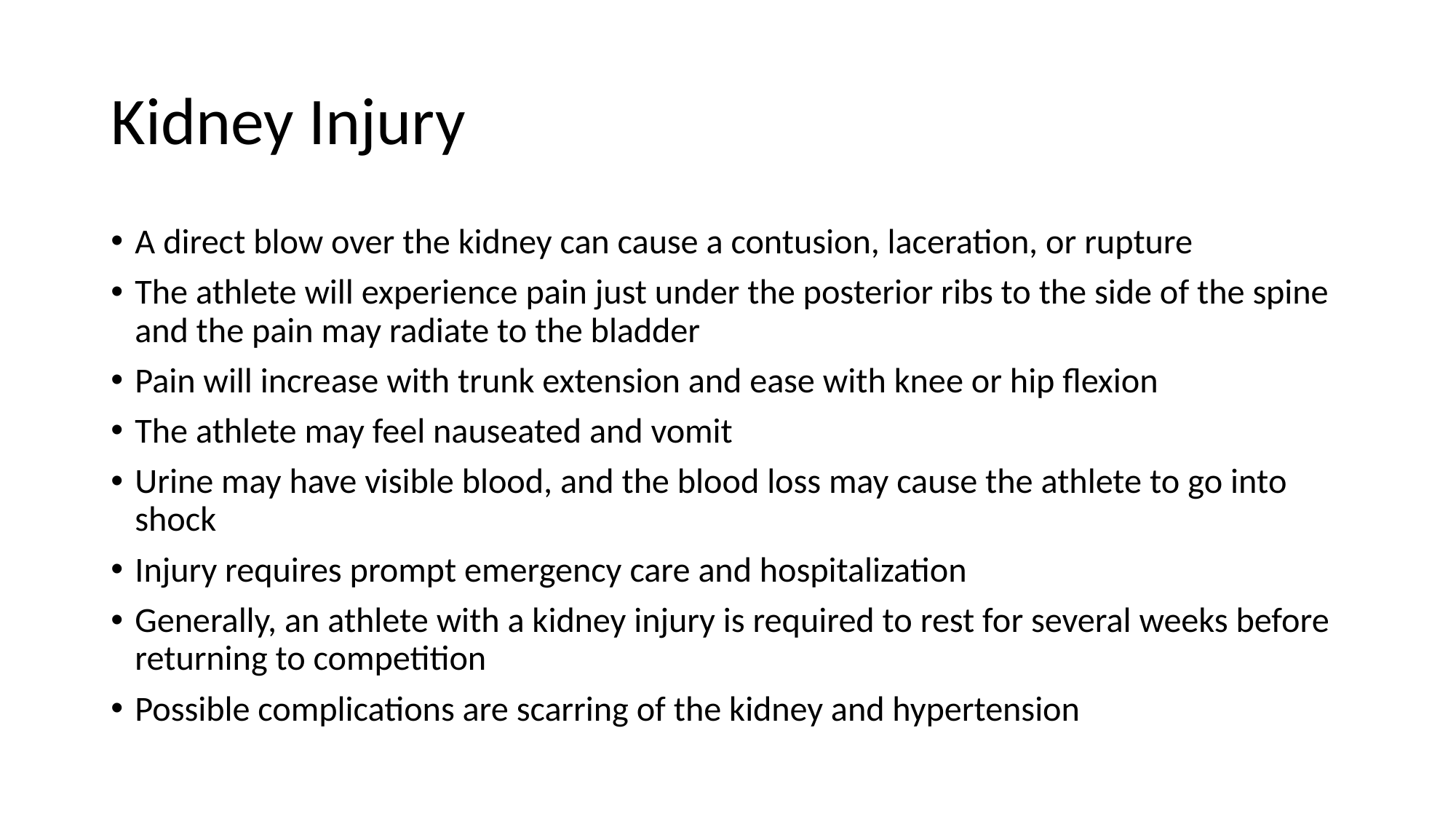

# Kidney Injury
A direct blow over the kidney can cause a contusion, laceration, or rupture
The athlete will experience pain just under the posterior ribs to the side of the spine and the pain may radiate to the bladder
Pain will increase with trunk extension and ease with knee or hip flexion
The athlete may feel nauseated and vomit
Urine may have visible blood, and the blood loss may cause the athlete to go into shock
Injury requires prompt emergency care and hospitalization
Generally, an athlete with a kidney injury is required to rest for several weeks before returning to competition
Possible complications are scarring of the kidney and hypertension